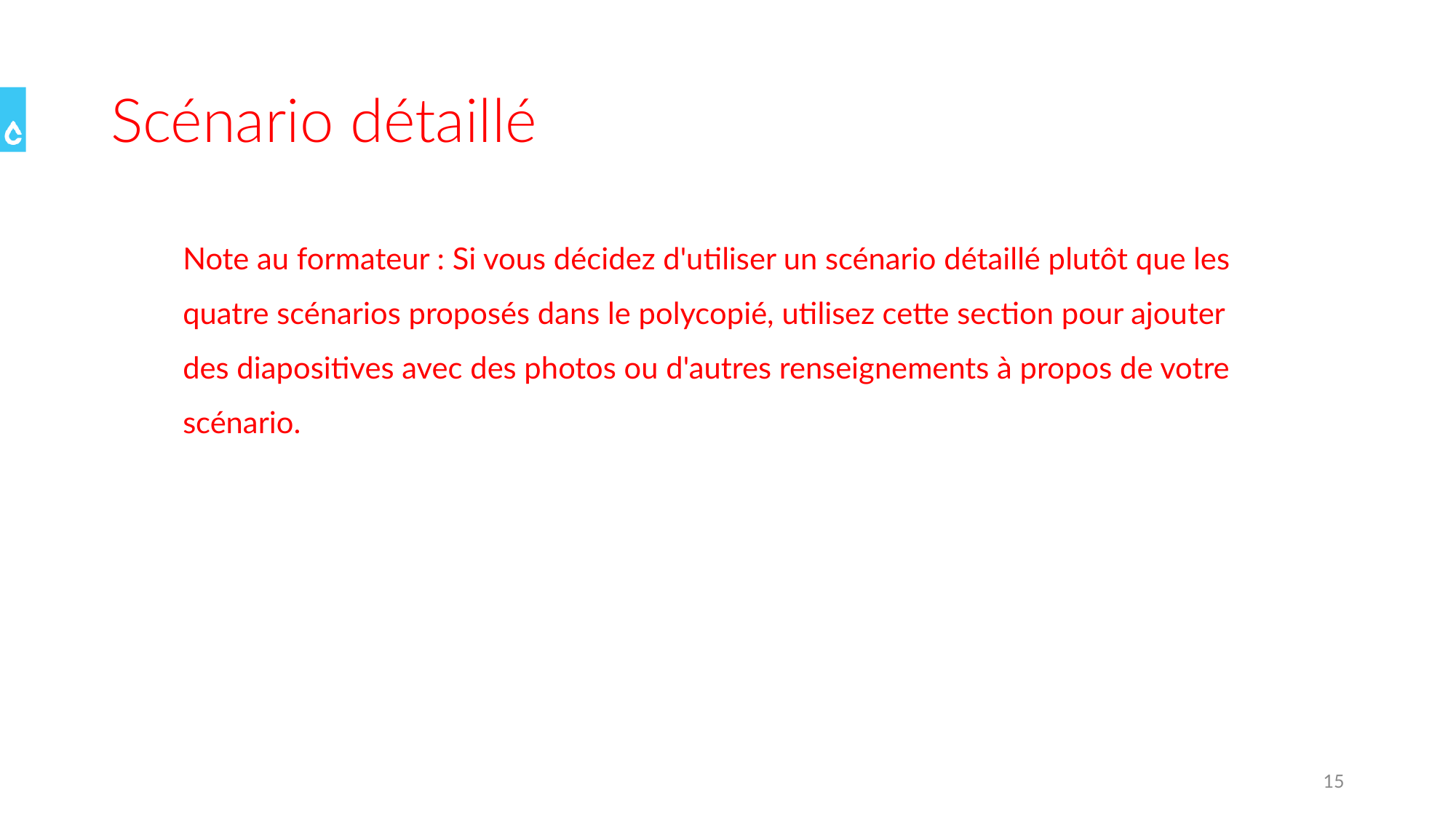

# Scénario détaillé
Note au formateur : Si vous décidez d'utiliser un scénario détaillé plutôt que les quatre scénarios proposés dans le polycopié, utilisez cette section pour ajouter des diapositives avec des photos ou d'autres renseignements à propos de votre scénario.
15